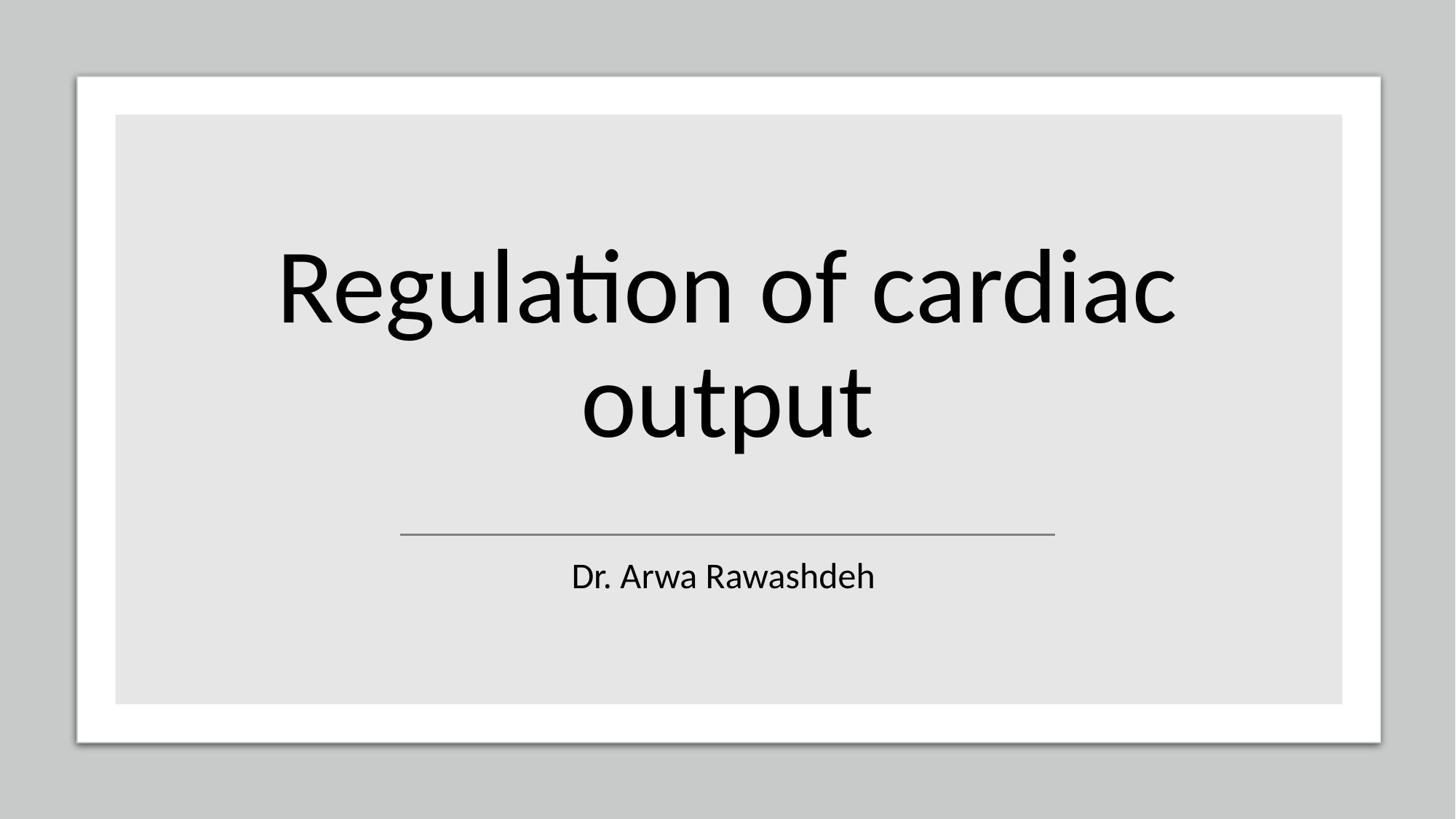

# Regulation of cardiac output
Dr. Arwa Rawashdeh